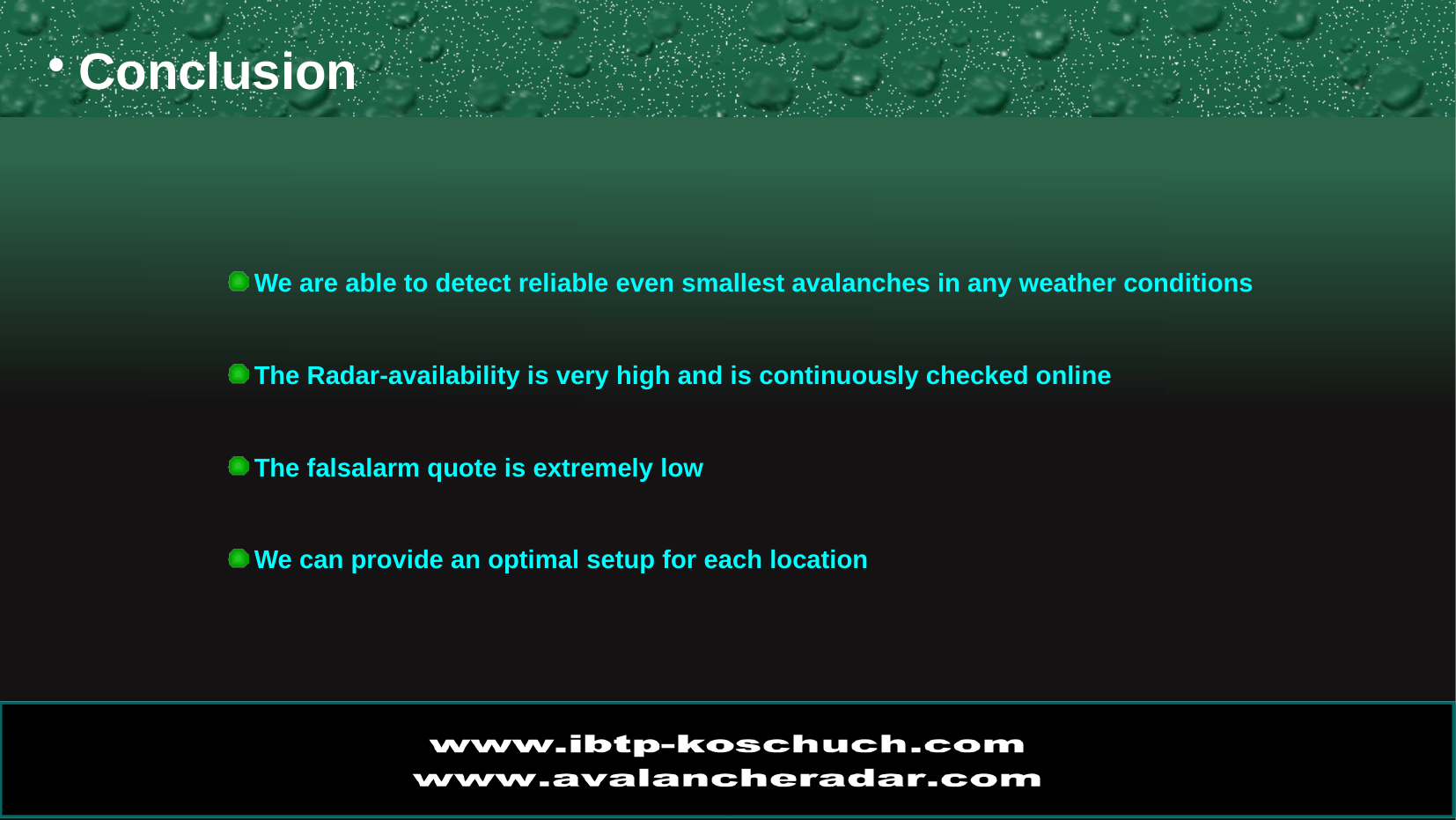

Conclusion

We are able to detect reliable even smallest avalanches in any weather conditions

The Radar-availability is very high and is continuously checked online

The falsalarm quote is extremely low

We can provide an optimal setup for each location